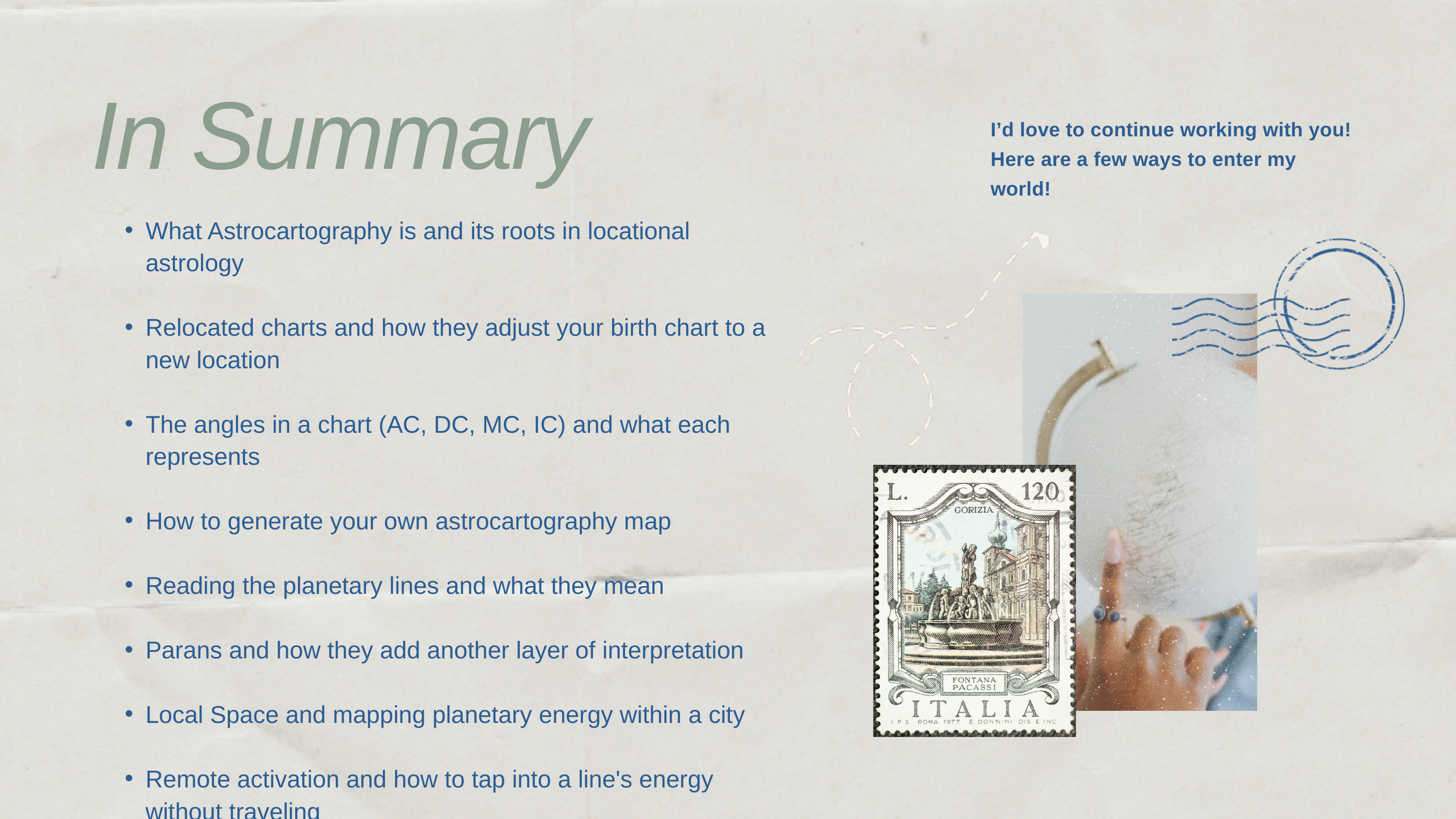

In Summary
I’d love to continue working with you! Here are a few ways to enter my world!

What Astrocartography is and its roots in locational astrology

Relocated charts and how they adjust your birth chart to a new location

The angles in a chart (AC, DC, MC, IC) and what each represents

How to generate your own astrocartography map

Reading the planetary lines and what they mean

Parans and how they add another layer of interpretation

Local Space and mapping planetary energy within a city

Remote activation and how to tap into a line's energy without traveling